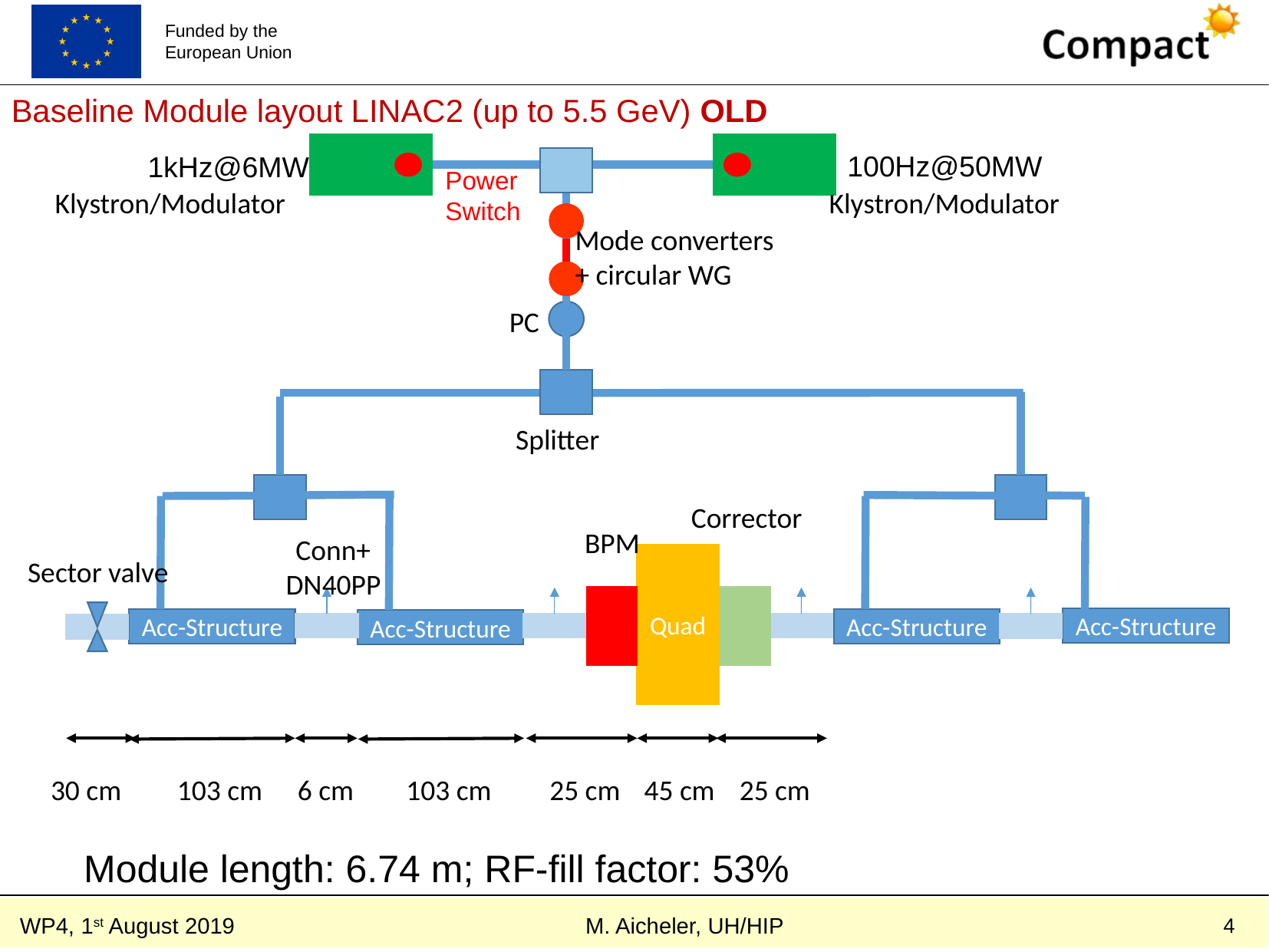

Baseline Module layout LINAC2 (up to 5.5 GeV) OLD

100Hz@50MW
1kHz@6MW

Power Switch
Klystron/Modulator
Klystron/Modulator
Mode converters
+ circular WG

PC

Splitter

Corrector
BPM
Conn+
DN40PP
Quad
Sector valve

Acc-Structure
Acc-Structure
Acc-Structure
Acc-Structure

30 cm
103 cm
6 cm
103 cm
25 cm
45 cm
25 cm
Module length: 6.74 m; RF-fill factor: 53%
4